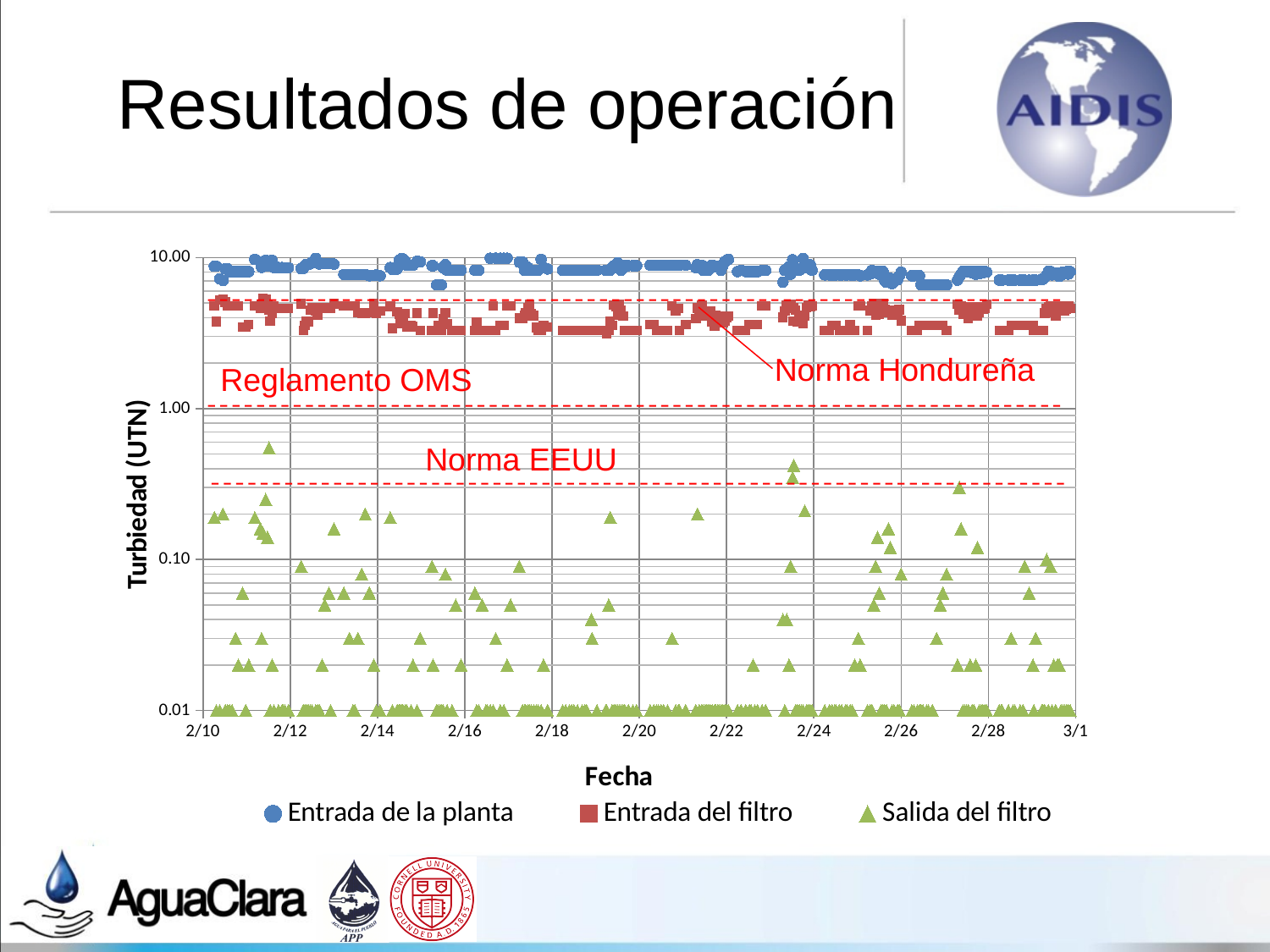

# Resultados de operación

### Chart

| Category |  |  |  |
|---|---|---|---|

Norma Hondureña
Reglamento OMS

Norma EEUU